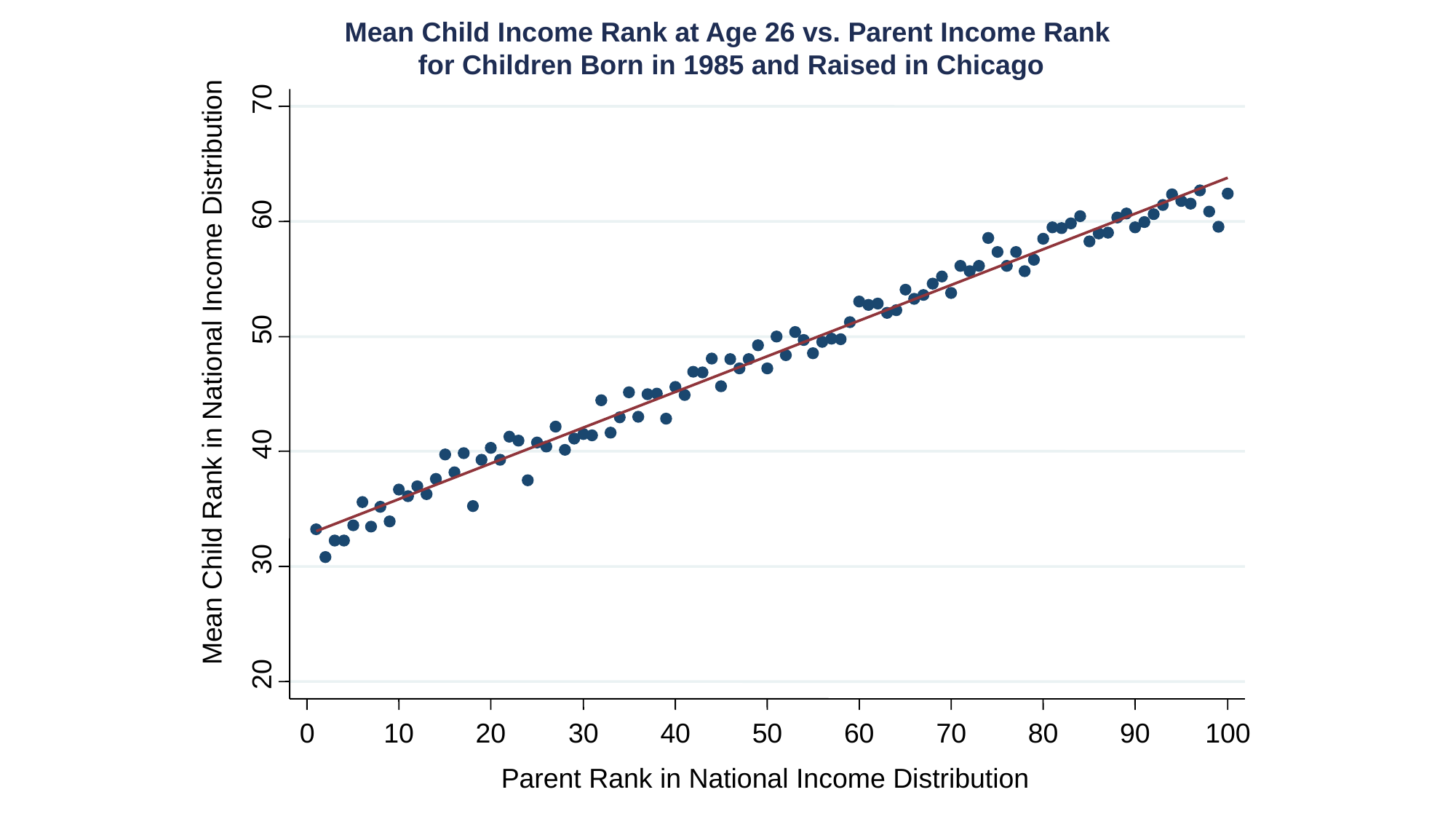

Mean Child Income Rank at Age 26 vs. Parent Income Rank
 for Children Born in 1985 and Raised in Chicago

70

60

50

Mean Child Rank in National Income Distribution

40

30

20

0
10
20
30
40
50
60
70
80
90
100
Parent Rank in National Income Distribution